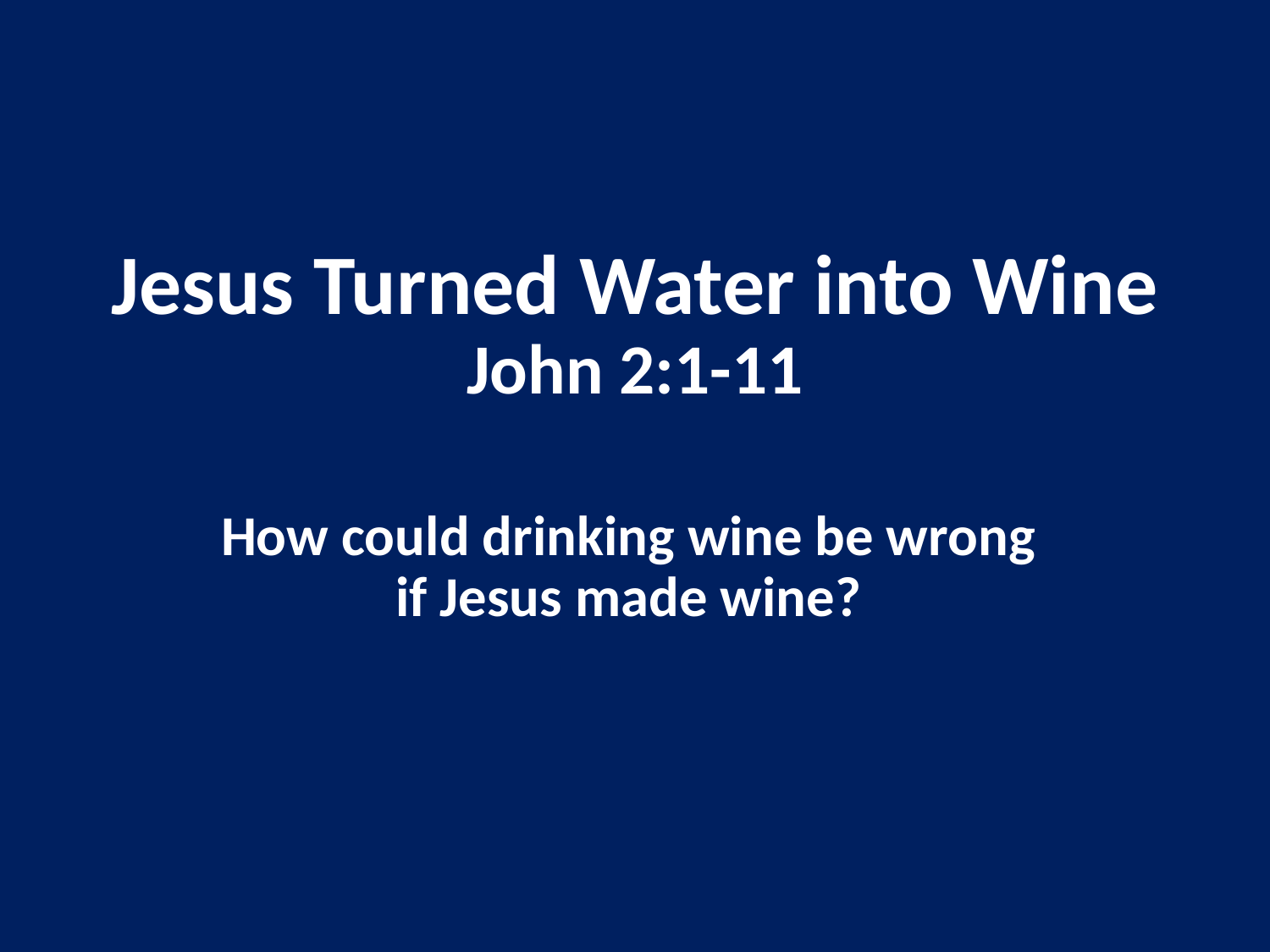

# Jesus Turned Water into Wine John 2:1-11
How could drinking wine be wrong
if Jesus made wine?